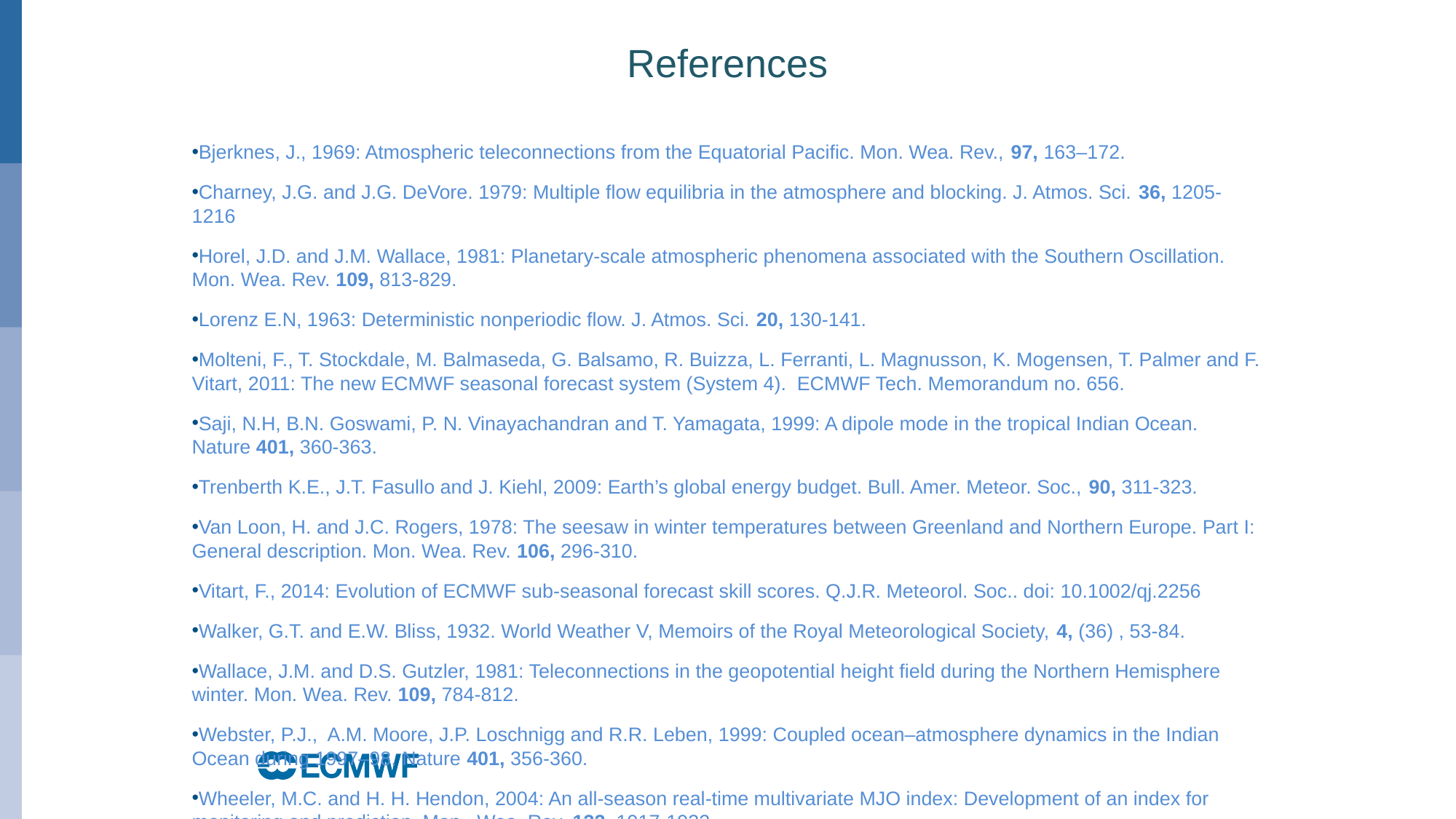

# References
Bjerknes, J., 1969: Atmospheric teleconnections from the Equatorial Pacific. Mon. Wea. Rev., 97, 163–172.
Charney, J.G. and J.G. DeVore. 1979: Multiple flow equilibria in the atmosphere and blocking. J. Atmos. Sci. 36, 1205-1216
Horel, J.D. and J.M. Wallace, 1981: Planetary-scale atmospheric phenomena associated with the Southern Oscillation. Mon. Wea. Rev. 109, 813-829.
Lorenz E.N, 1963: Deterministic nonperiodic flow. J. Atmos. Sci. 20, 130-141.
Molteni, F., T. Stockdale, M. Balmaseda, G. Balsamo, R. Buizza, L. Ferranti, L. Magnusson, K. Mogensen, T. Palmer and F. Vitart, 2011: The new ECMWF seasonal forecast system (System 4).  ECMWF Tech. Memorandum no. 656.
Saji, N.H, B.N. Goswami, P. N. Vinayachandran and T. Yamagata, 1999: A dipole mode in the tropical Indian Ocean. Nature 401, 360-363.
Trenberth K.E., J.T. Fasullo and J. Kiehl, 2009: Earth’s global energy budget. Bull. Amer. Meteor. Soc., 90, 311-323.
Van Loon, H. and J.C. Rogers, 1978: The seesaw in winter temperatures between Greenland and Northern Europe. Part I: General description. Mon. Wea. Rev. 106, 296-310.
Vitart, F., 2014: Evolution of ECMWF sub-seasonal forecast skill scores. Q.J.R. Meteorol. Soc.. doi: 10.1002/qj.2256
Walker, G.T. and E.W. Bliss, 1932. World Weather V, Memoirs of the Royal Meteorological Society, 4, (36) , 53-84.
Wallace, J.M. and D.S. Gutzler, 1981: Teleconnections in the geopotential height field during the Northern Hemisphere winter. Mon. Wea. Rev. 109, 784-812.
Webster, P.J.,  A.M. Moore, J.P. Loschnigg and R.R. Leben, 1999: Coupled ocean–atmosphere dynamics in the Indian Ocean during 1997–98. Nature 401, 356-360.
Wheeler, M.C. and H. H. Hendon, 2004: An all-season real-time multivariate MJO index: Development of an index for monitoring and prediction. Mon.  Wea. Rev. 132, 1917-1932